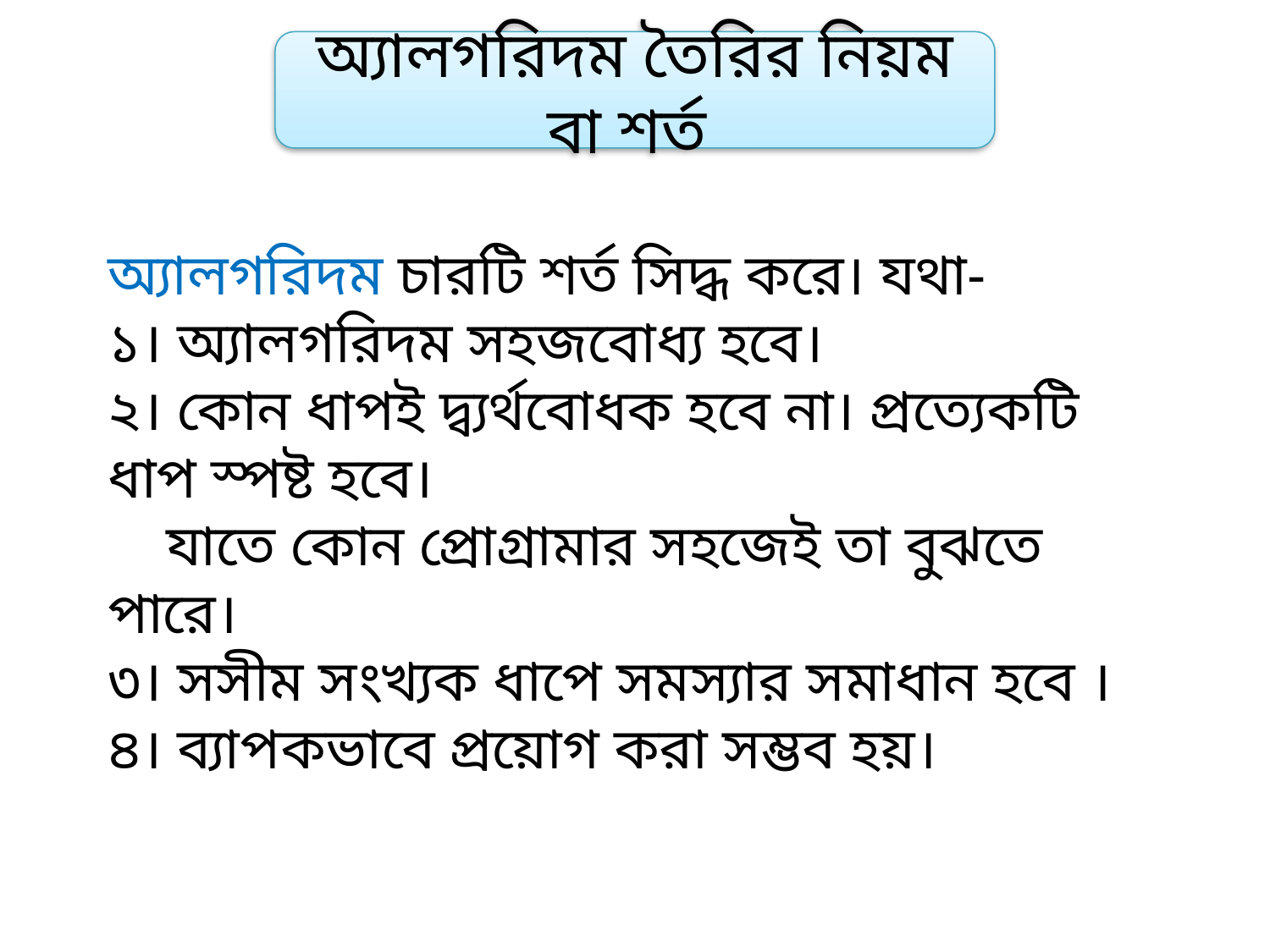

অ্যালগরিদম তৈরির নিয়ম বা শর্ত
অ্যালগরিদম চারটি শর্ত সিদ্ধ করে। যথা-
১। অ্যালগরিদম সহজবোধ্য হবে।
২। কোন ধাপই দ্ব্যর্থবোধক হবে না। প্রত্যেকটি ধাপ স্পষ্ট হবে।
    যাতে কোন প্রোগ্রামার সহজেই তা বুঝতে পারে।
৩। সসীম সংখ্যক ধাপে সমস্যার সমাধান হবে ।
৪। ব্যাপকভাবে প্রয়োগ করা সম্ভব হয়।